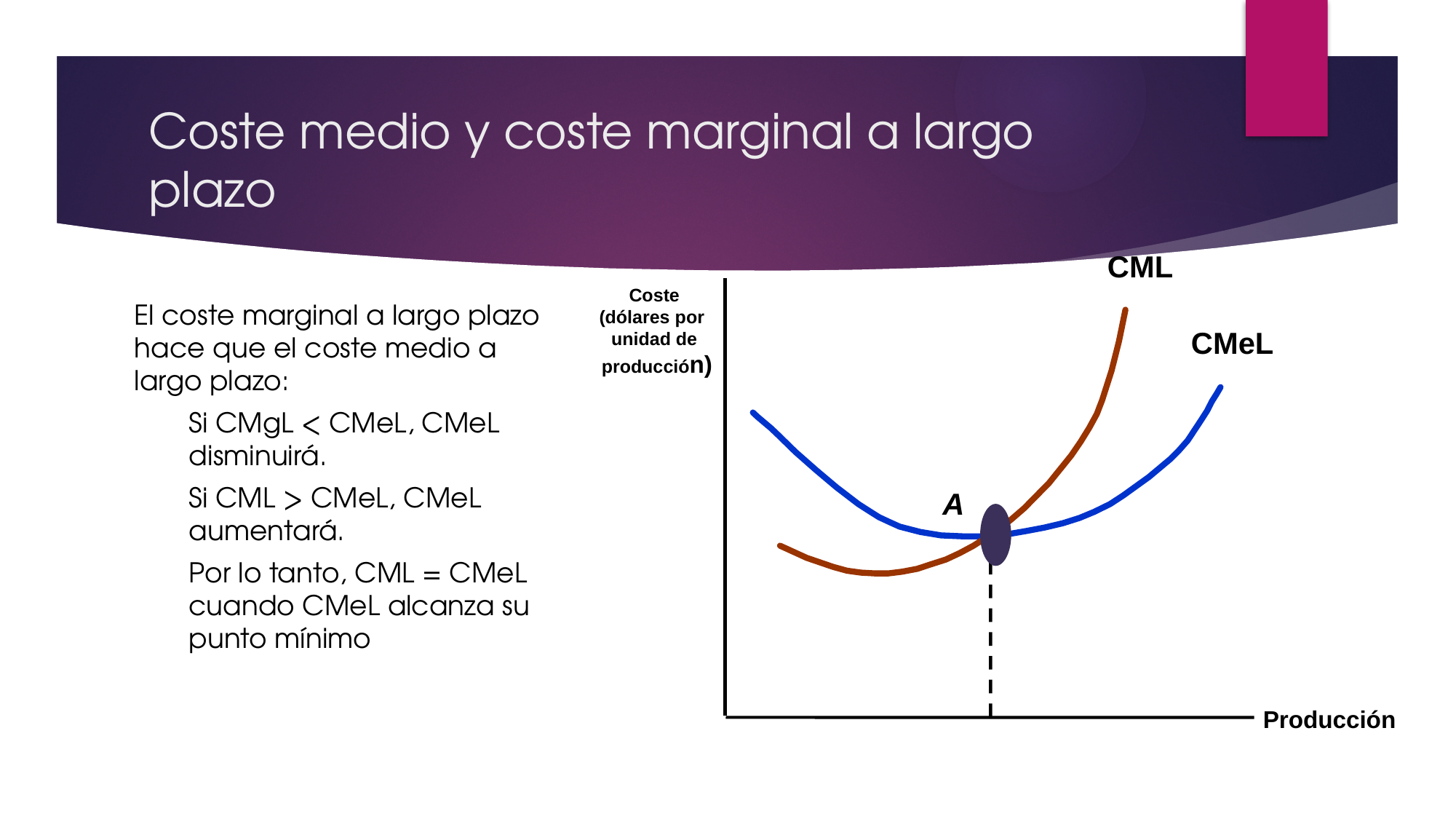

# Coste medio y coste marginal a largo plazo
CML

A

Coste
(dólares por
unidad de
 producción)

El coste marginal a largo plazo hace que el coste medio a largo plazo:
Si CMgL < CMeL, CMeL disminuirá.
Si CML > CMeL, CMeL aumentará.
Por lo tanto, CML = CMeL cuando CMeL alcanza su punto mínimo
CMeL

Producción